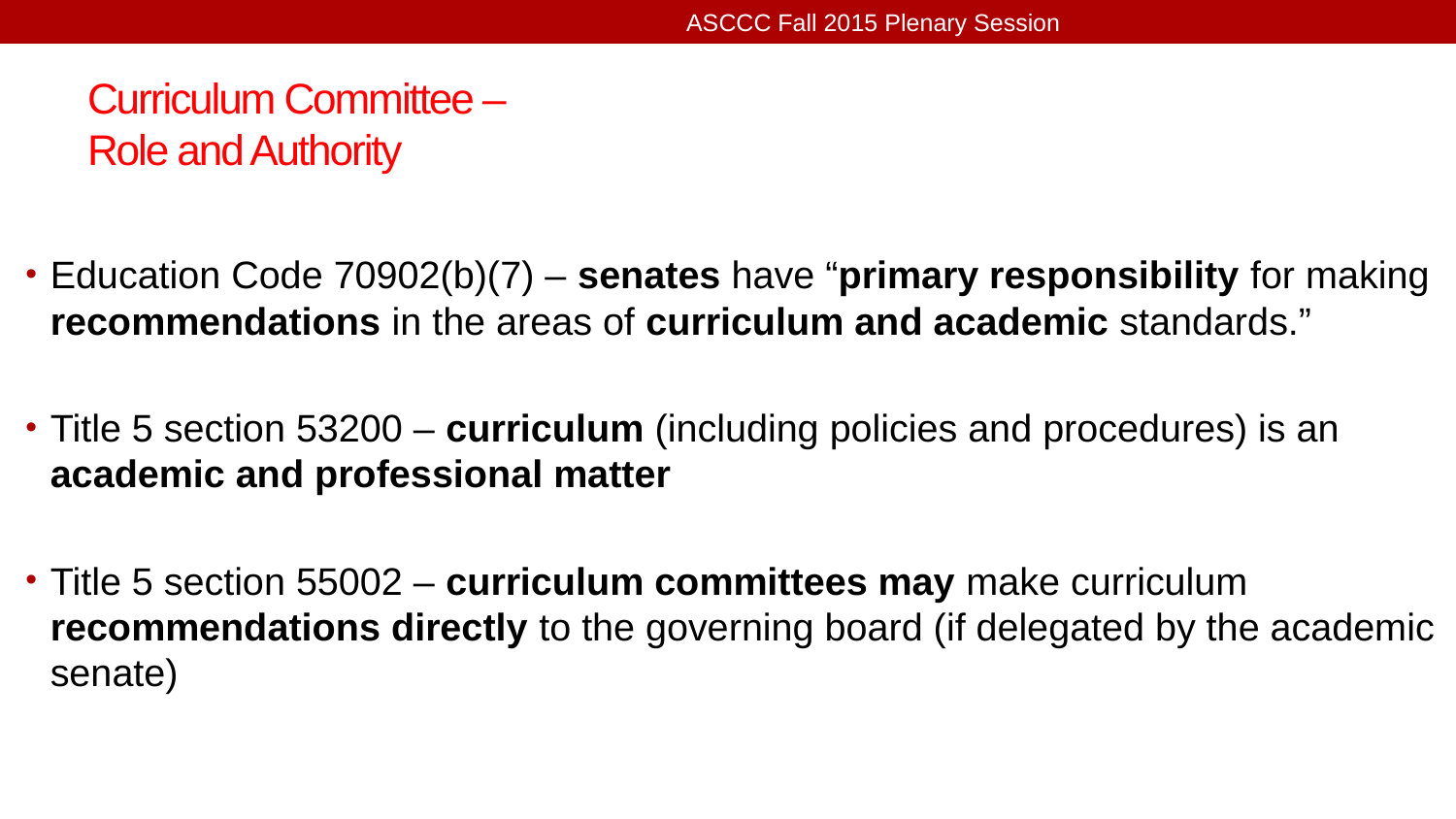

ASCCC Fall 2015 Plenary Session
# Curriculum Committee – Role and Authority
Education Code 70902(b)(7) – senates have “primary responsibility for making recommendations in the areas of curriculum and academic standards.”

Title 5 section 53200 – curriculum (including policies and procedures) is an academic and professional matter

Title 5 section 55002 – curriculum committees may make curriculum recommendations directly to the governing board (if delegated by the academic senate)